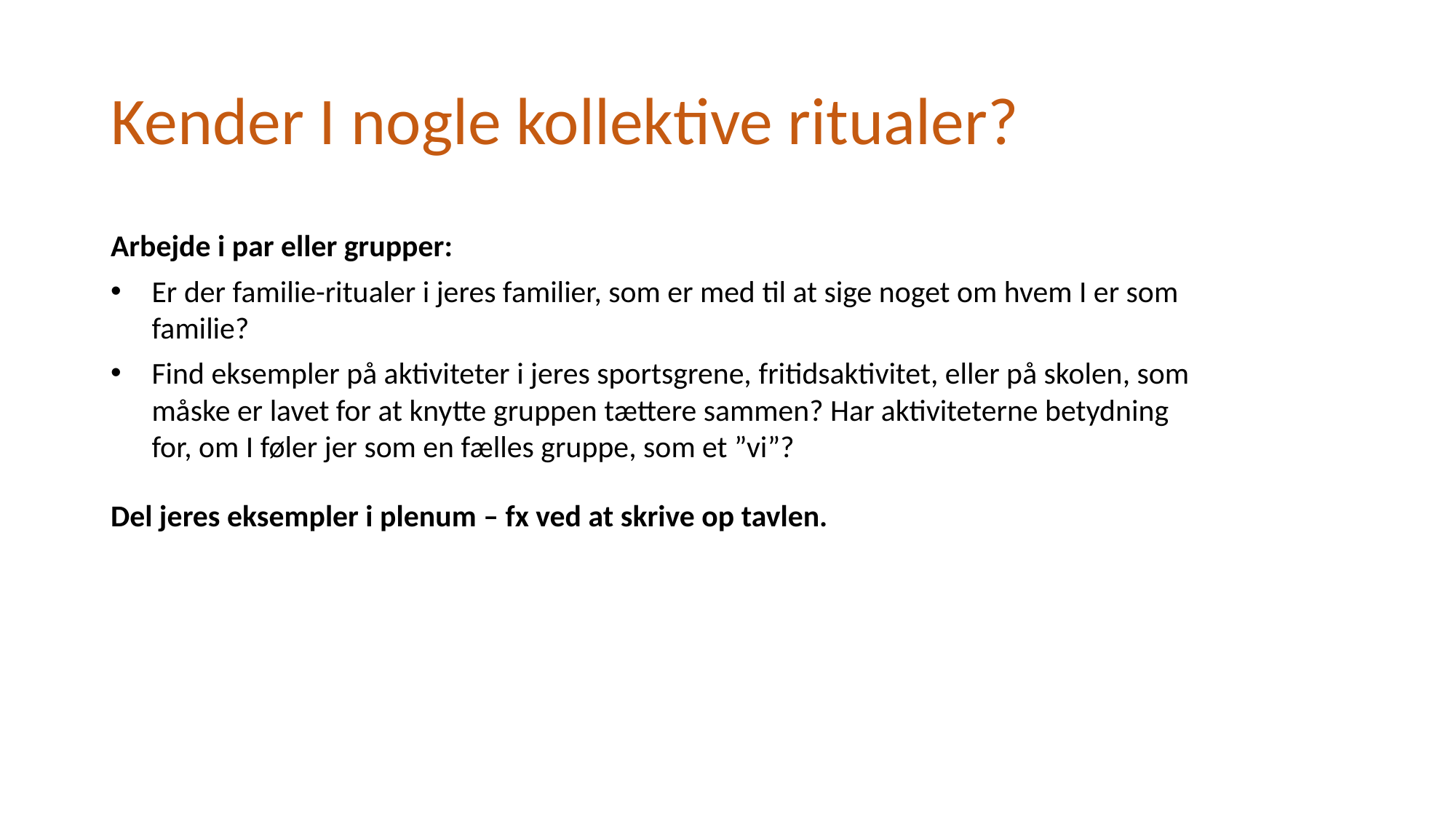

# Kender I nogle kollektive ritualer?
Arbejde i par eller grupper:
Er der familie-ritualer i jeres familier, som er med til at sige noget om hvem I er som familie?
Find eksempler på aktiviteter i jeres sportsgrene, fritidsaktivitet, eller på skolen, som måske er lavet for at knytte gruppen tættere sammen? Har aktiviteterne betydning for, om I føler jer som en fælles gruppe, som et ”vi”?

Del jeres eksempler i plenum – fx ved at skrive op tavlen.